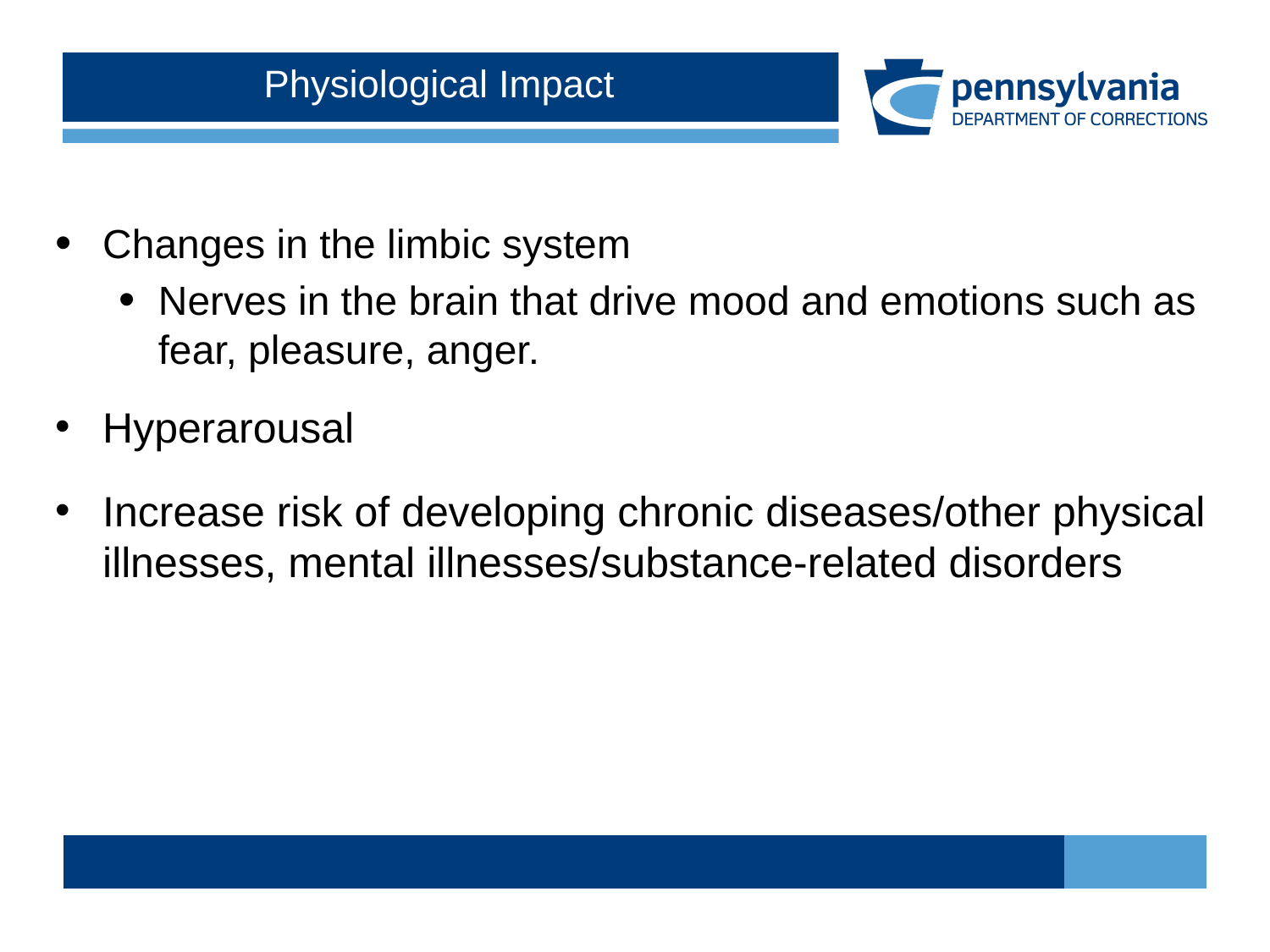

# Physiological Impact
Changes in the limbic system
Nerves in the brain that drive mood and emotions such as fear, pleasure, anger.

Hyperarousal

Increase risk of developing chronic diseases/other physical illnesses, mental illnesses/substance-related disorders